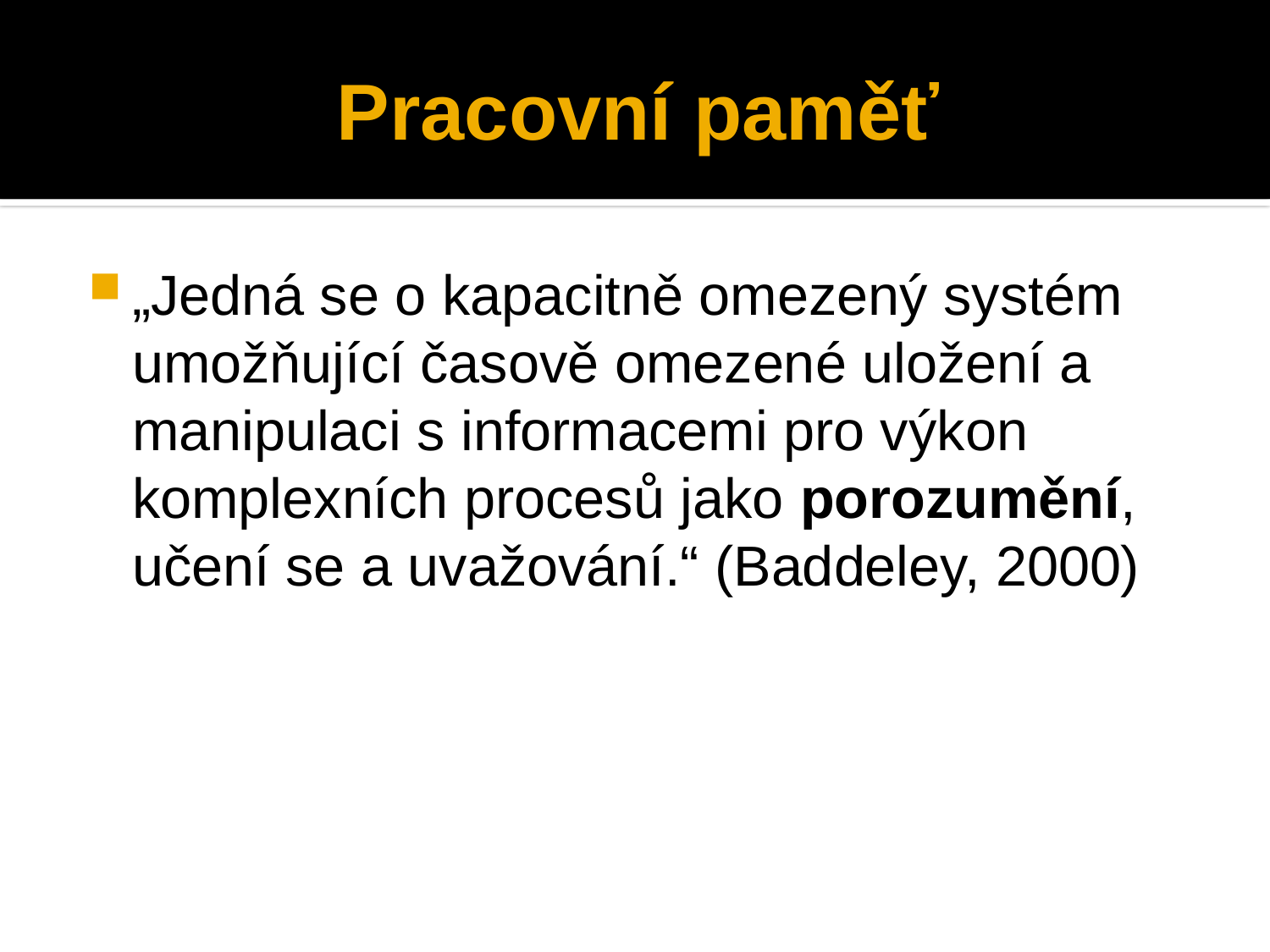

# Pracovní paměť
„Jedná se o kapacitně omezený systém umožňující časově omezené uložení a manipulaci s informacemi pro výkon komplexních procesů jako porozumění, učení se a uvažování.“ (Baddeley, 2000)